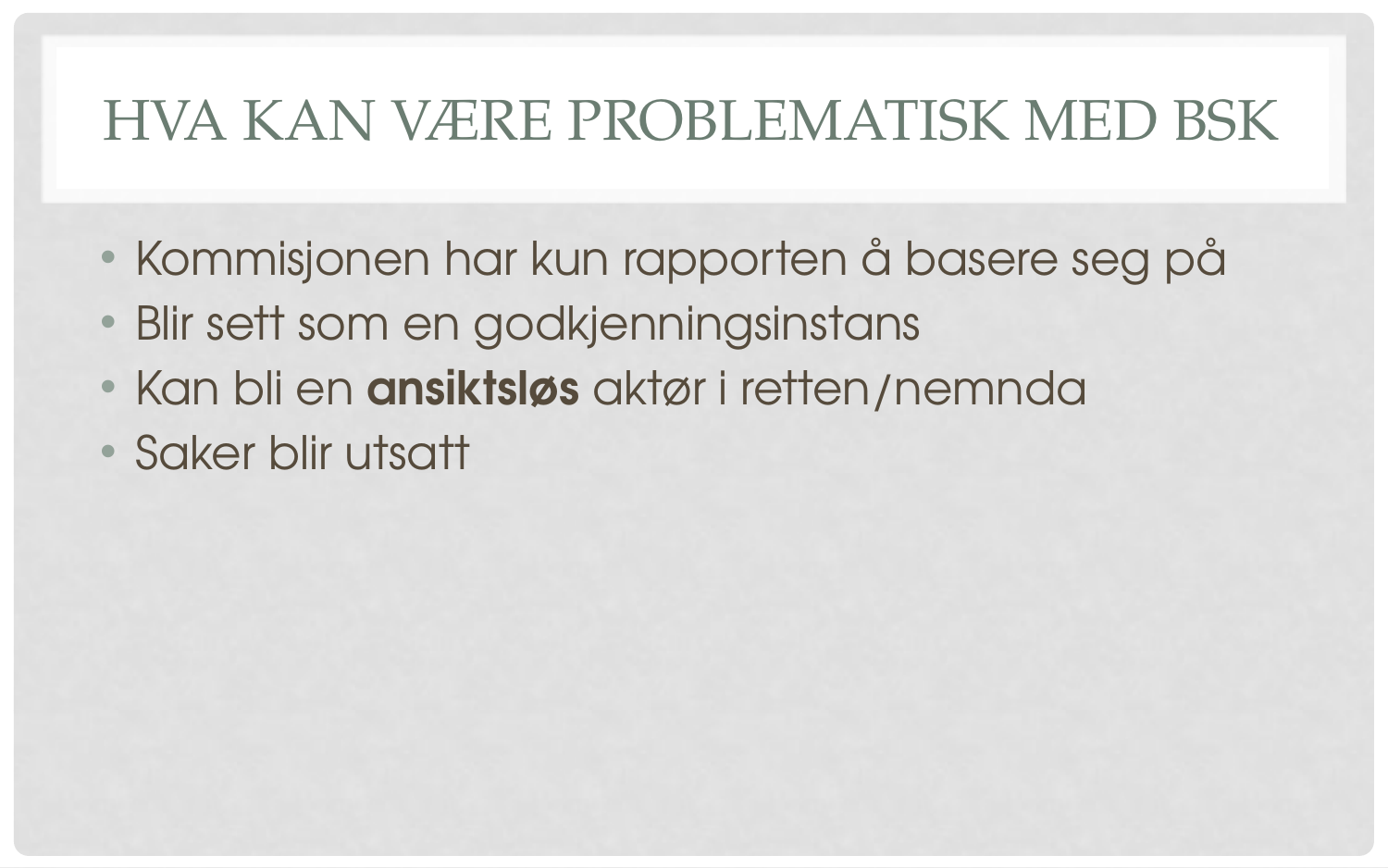

# Hva kan være problematisk med BSK
Kommisjonen har kun rapporten å basere seg på
Blir sett som en godkjenningsinstans
Kan bli en ansiktsløs aktør i retten/nemnda
Saker blir utsatt